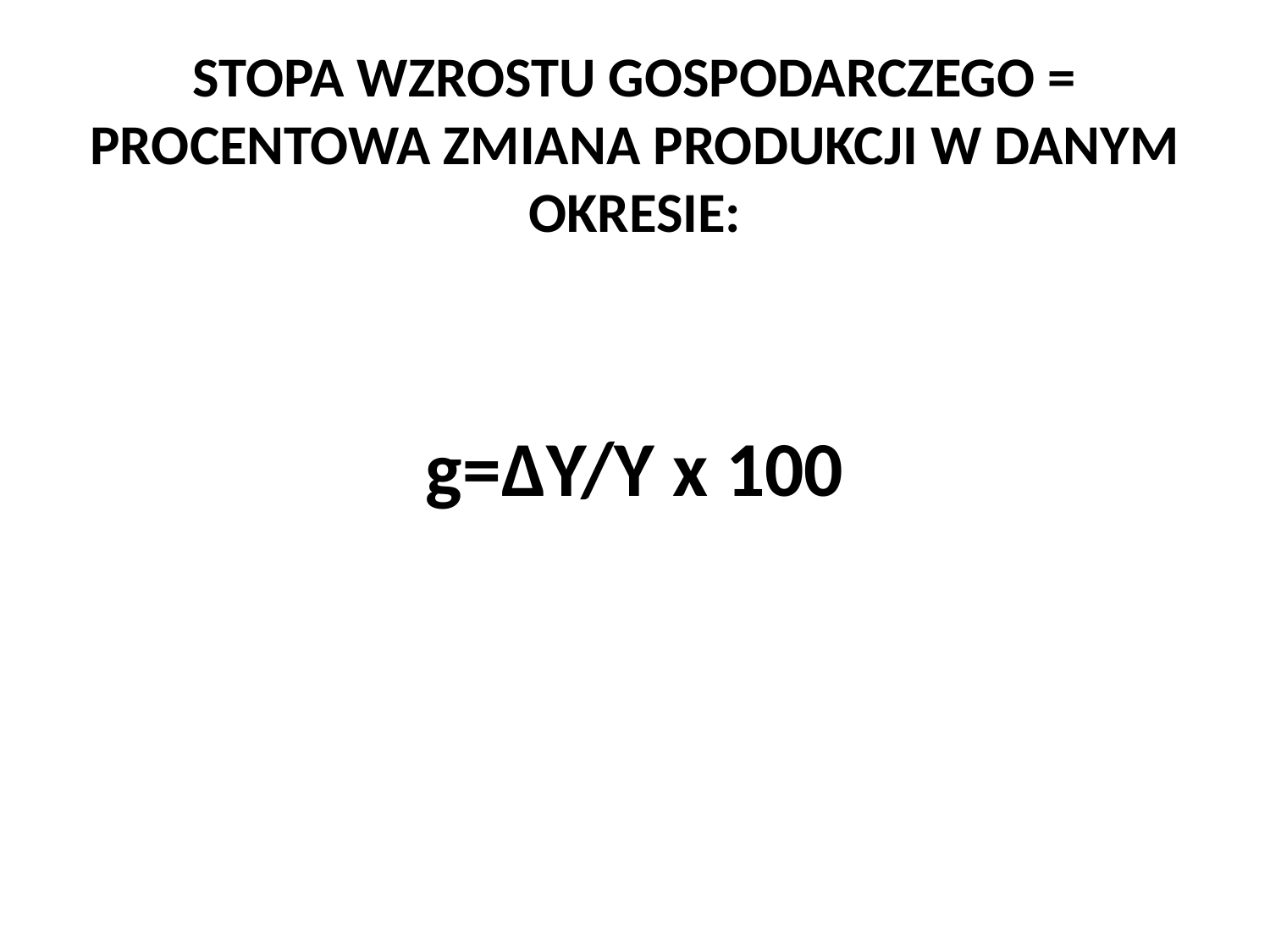

# STOPA WZROSTU GOSPODARCZEGO = PROCENTOWA ZMIANA PRODUKCJI W DANYM OKRESIE:

g=∆Y/Y x 100